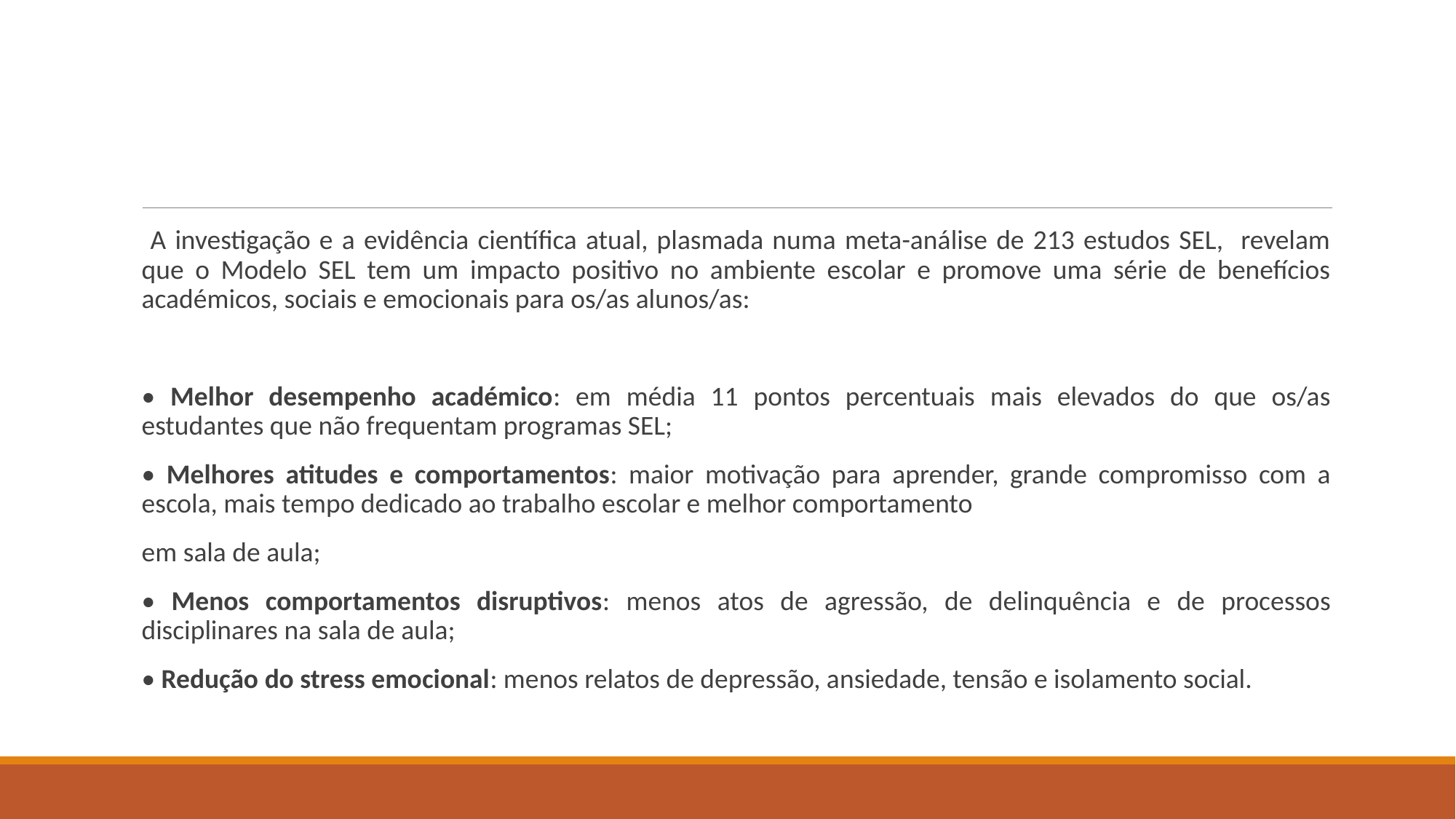

A investigação e a evidência científica atual, plasmada numa meta-análise de 213 estudos SEL,  revelam que o Modelo SEL tem um impacto positivo no ambiente escolar e promove uma série de benefícios académicos, sociais e emocionais para os/as alunos/as:

• Melhor desempenho académico: em média 11 pontos percentuais mais elevados do que os/as estudantes que não frequentam programas SEL;
• Melhores atitudes e comportamentos: maior motivação para aprender, grande compromisso com a escola, mais tempo dedicado ao trabalho escolar e melhor comportamento
em sala de aula;
• Menos comportamentos disruptivos: menos atos de agressão, de delinquência e de processos disciplinares na sala de aula;
• Redução do stress emocional: menos relatos de depressão, ansiedade, tensão e isolamento social.